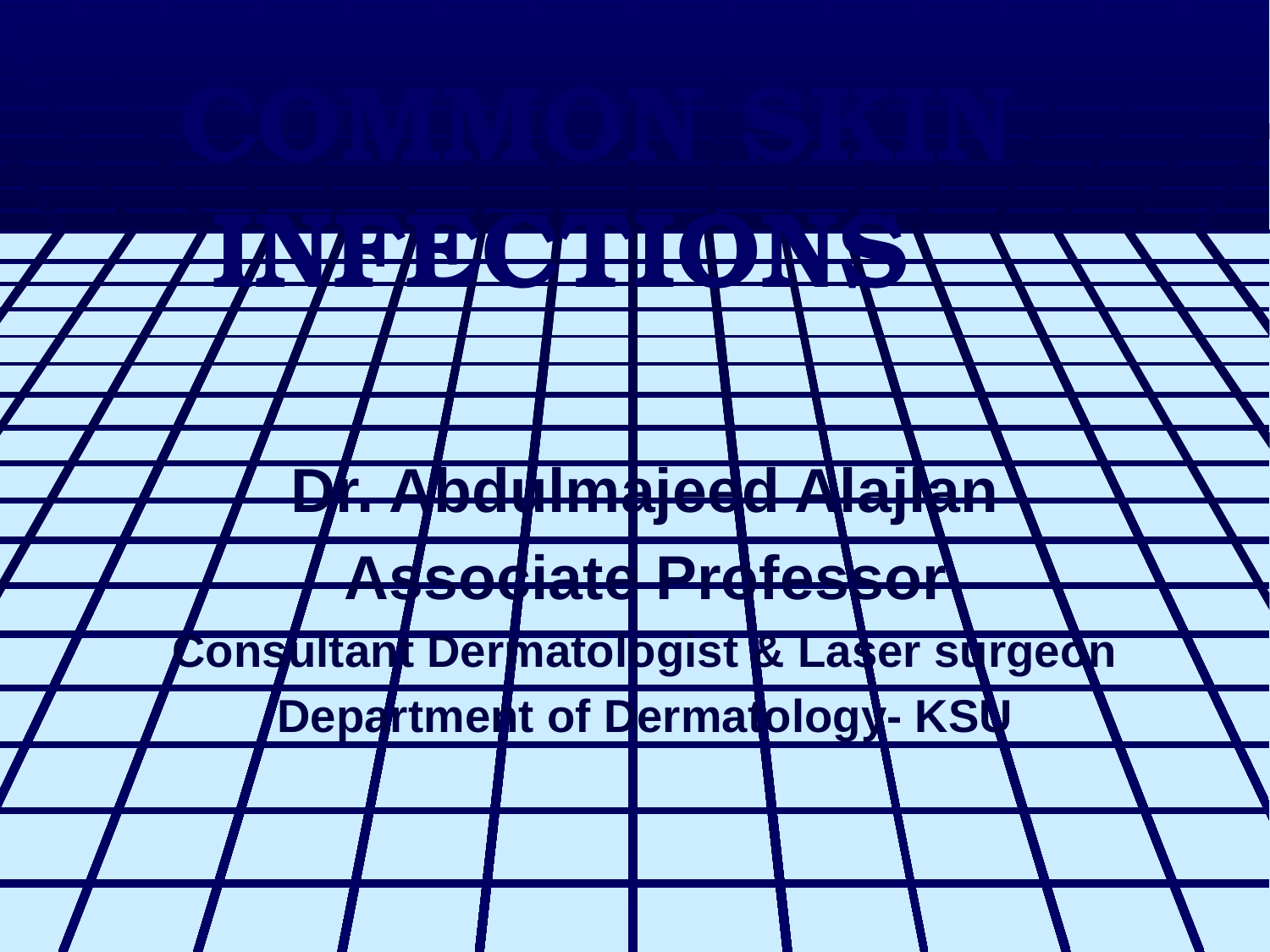

# COMMON SKIN 	INFECTIONS
Dr. Abdulmajeed Alajlan
Associate Professor
Consultant Dermatologist & Laser surgeon
Department of Dermatology- KSU